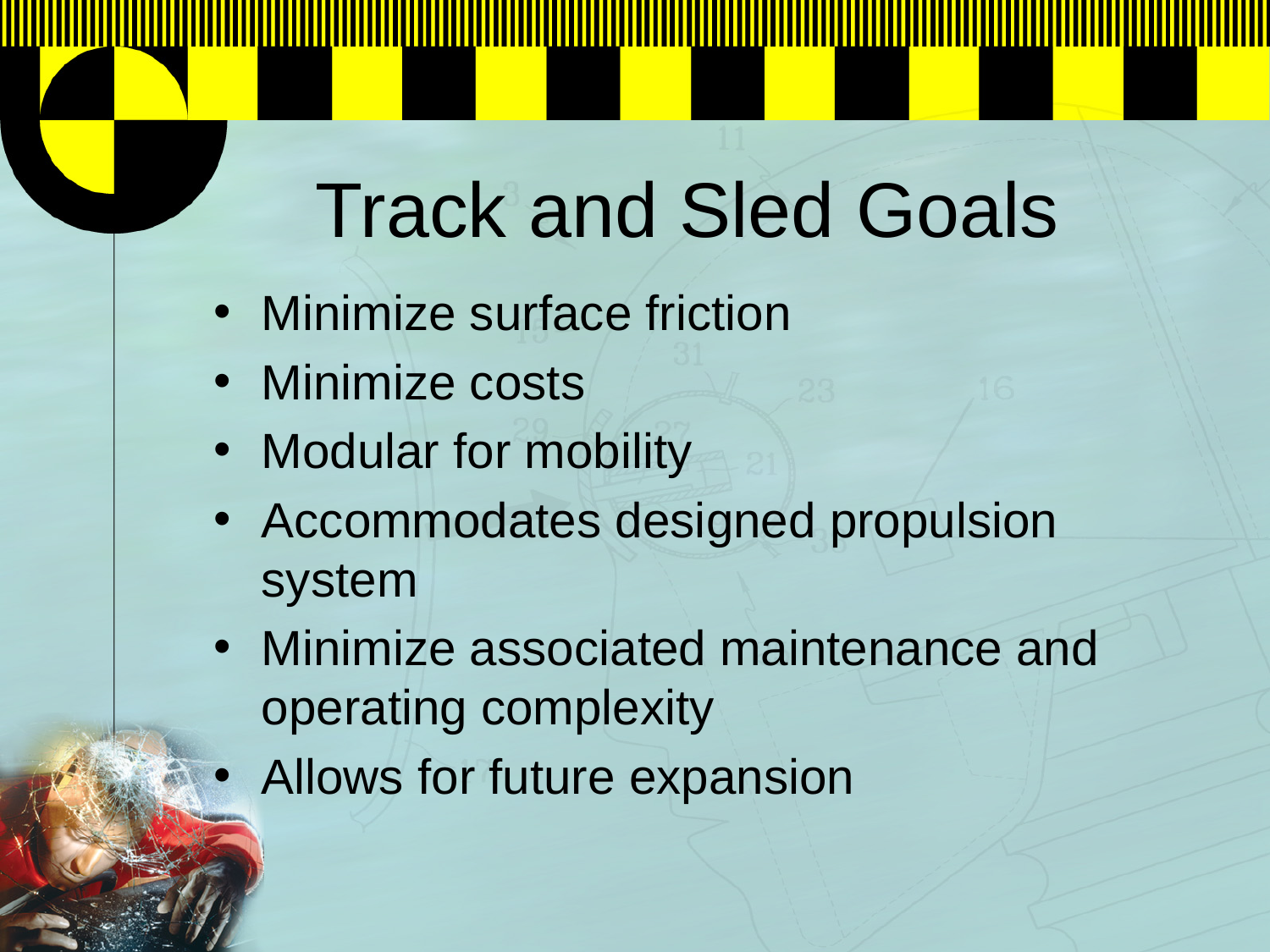

# Track and Sled Goals
Minimize surface friction
Minimize costs
Modular for mobility
Accommodates designed propulsion system
Minimize associated maintenance and operating complexity
Allows for future expansion